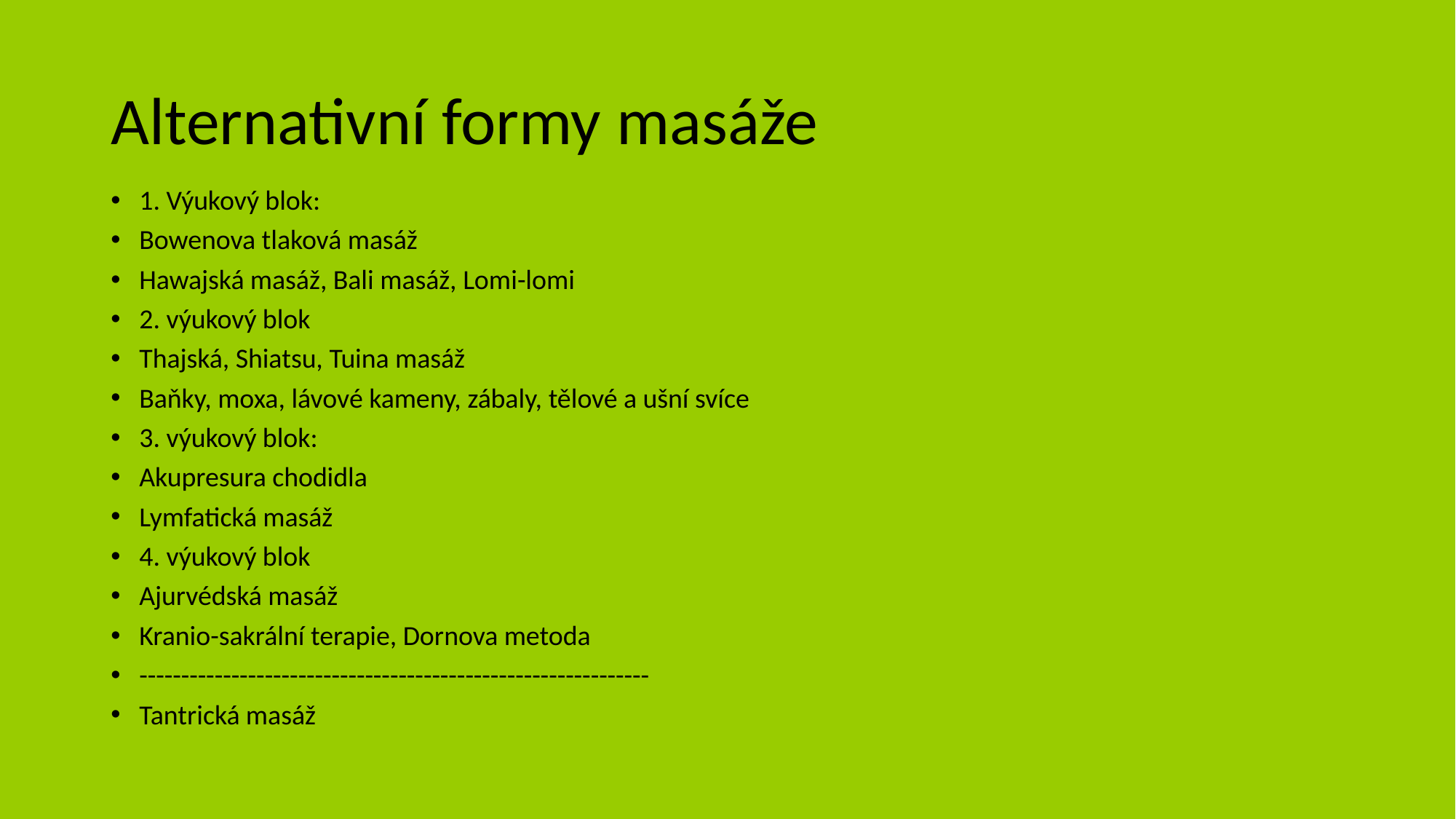

# Alternativní formy masáže
1. Výukový blok:
Bowenova tlaková masáž
Hawajská masáž, Bali masáž, Lomi-lomi
2. výukový blok
Thajská, Shiatsu, Tuina masáž
Baňky, moxa, lávové kameny, zábaly, tělové a ušní svíce
3. výukový blok:
Akupresura chodidla
Lymfatická masáž
4. výukový blok
Ajurvédská masáž
Kranio-sakrální terapie, Dornova metoda
-------------------------------------------------------------
Tantrická masáž